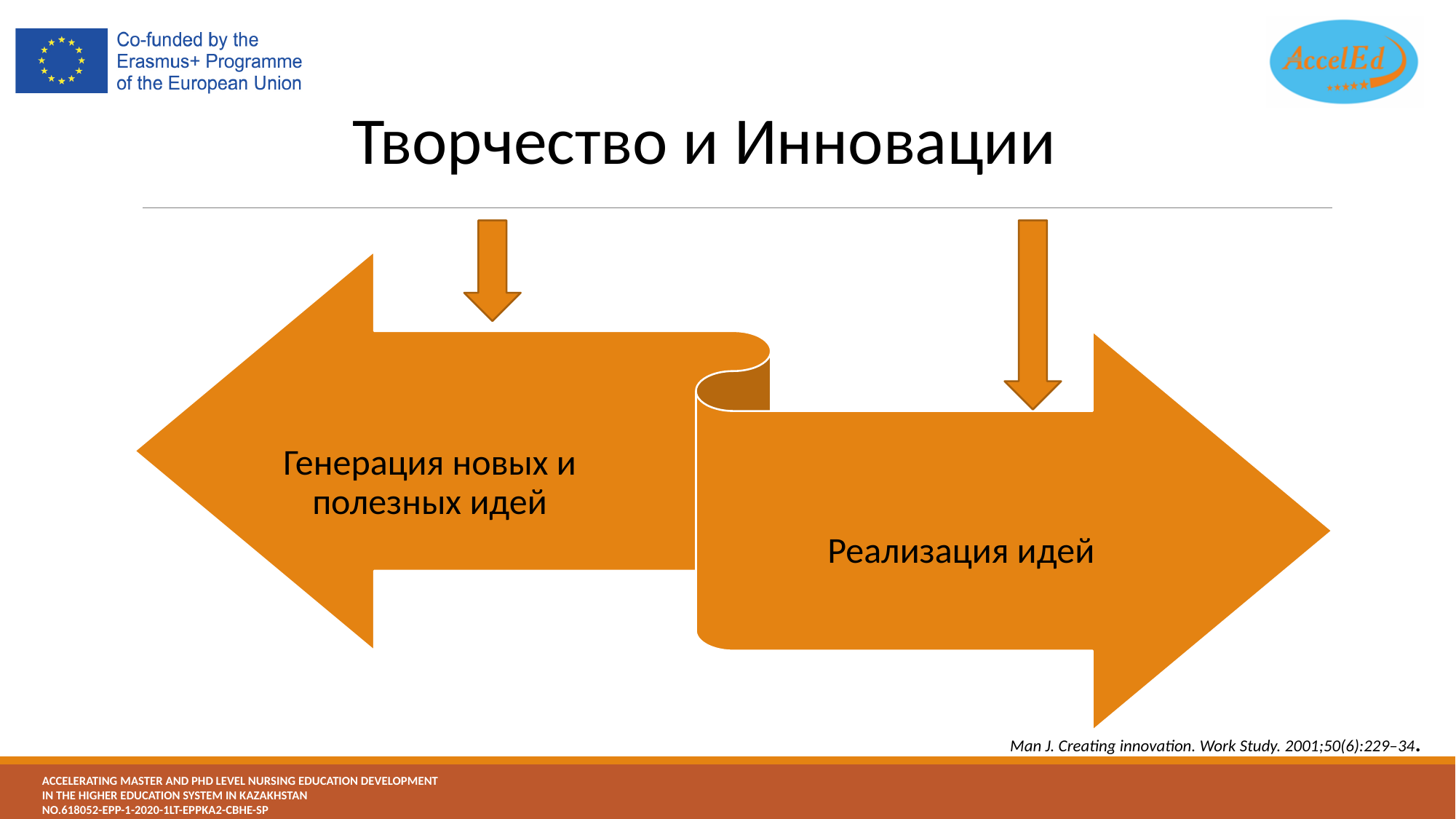

# Творчество и Инновации
Генерация новых и полезных идей
Реализация идей

 Man J. Creating innovation. Work Study. 2001;50(6):229–34.